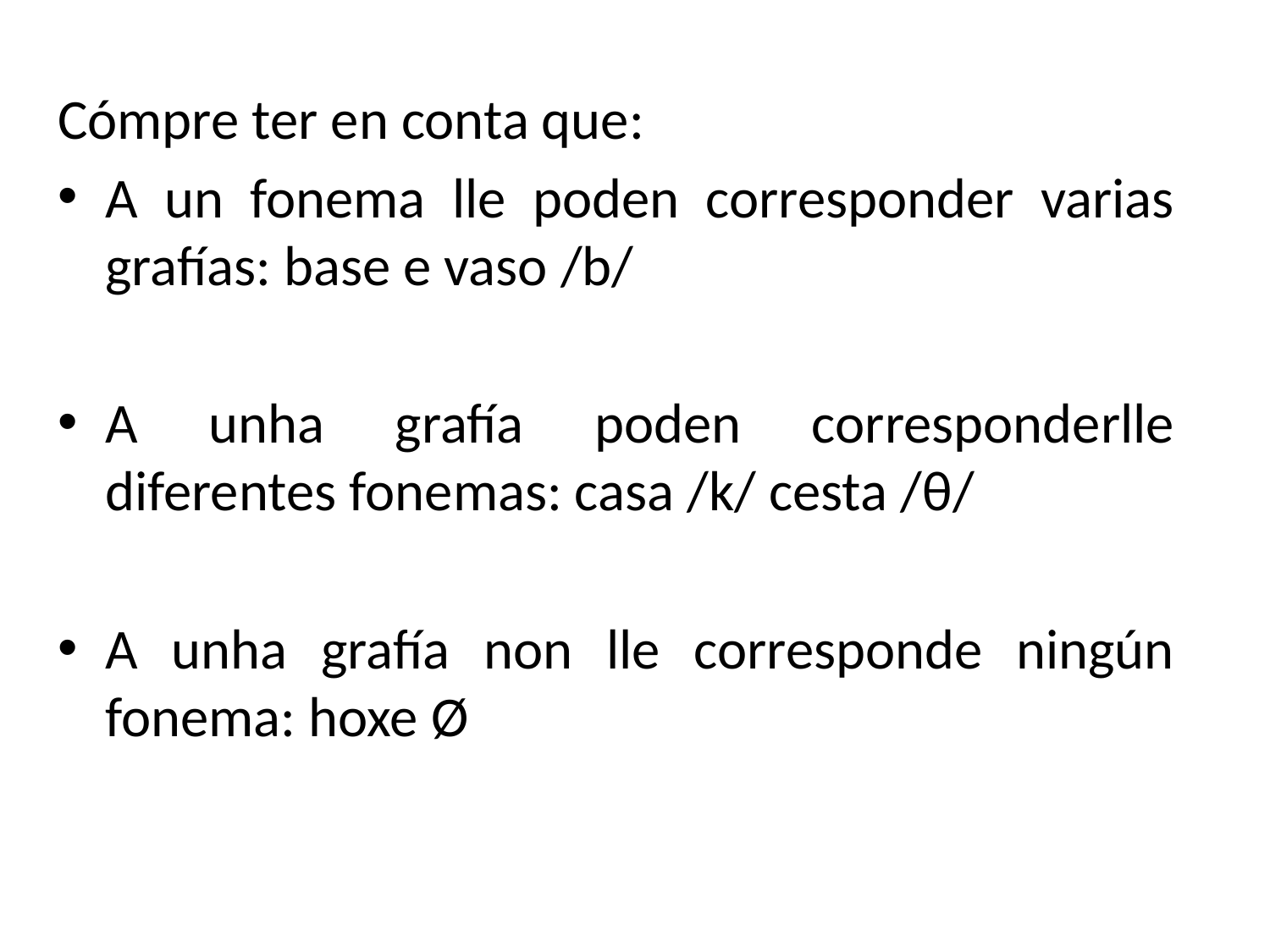

Cómpre ter en conta que:
A un fonema lle poden corresponder varias grafías: base e vaso /b/

A unha grafía poden corresponderlle diferentes fonemas: casa /k/ cesta /θ/

A unha grafía non lle corresponde ningún fonema: hoxe Ø